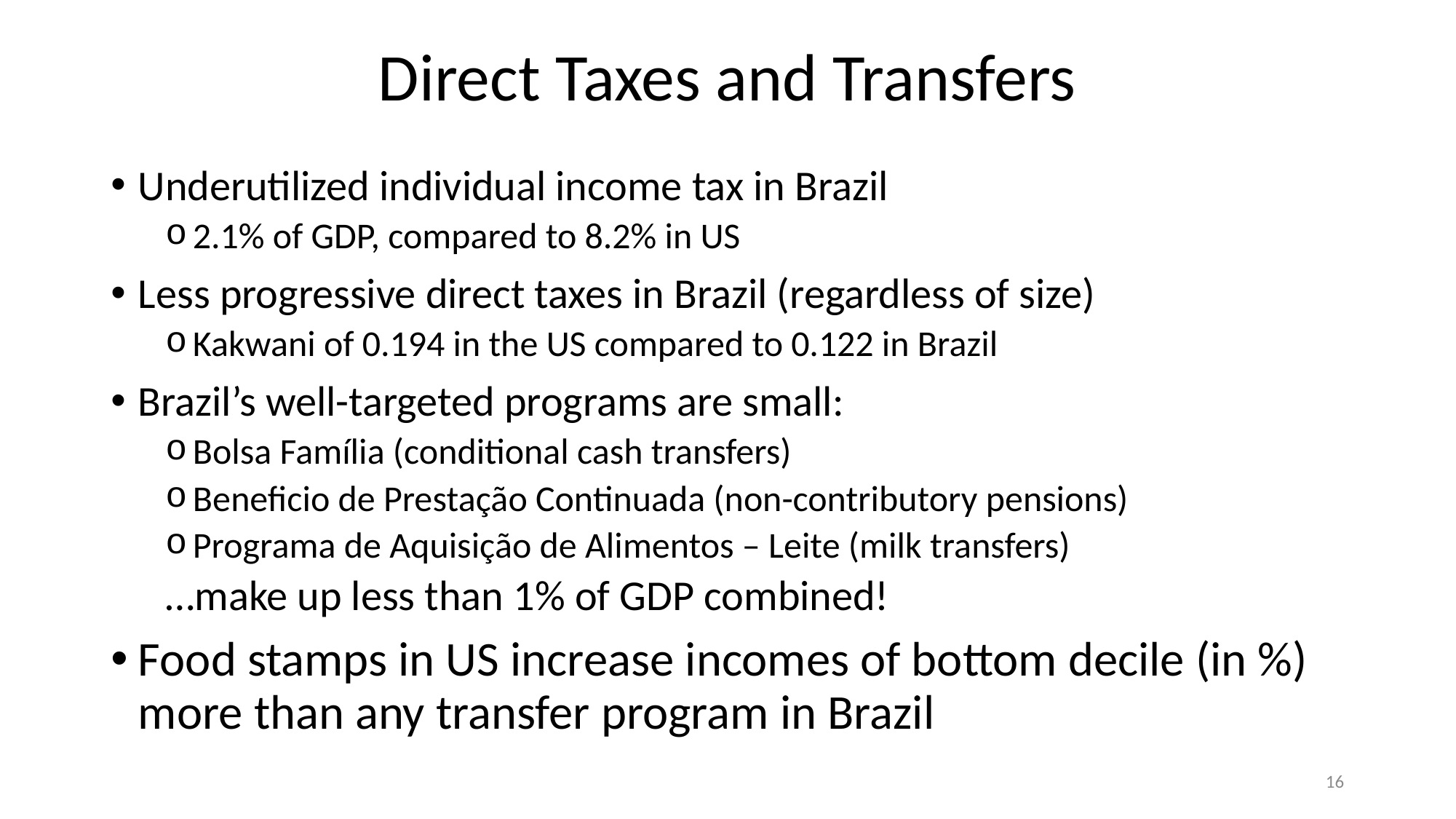

# Direct Taxes and Transfers
Underutilized individual income tax in Brazil
2.1% of GDP, compared to 8.2% in US
Less progressive direct taxes in Brazil (regardless of size)
Kakwani of 0.194 in the US compared to 0.122 in Brazil
Brazil’s well-targeted programs are small:
Bolsa Família (conditional cash transfers)
Beneficio de Prestação Continuada (non-contributory pensions)
Programa de Aquisição de Alimentos – Leite (milk transfers)
…make up less than 1% of GDP combined!
Food stamps in US increase incomes of bottom decile (in %) more than any transfer program in Brazil
16